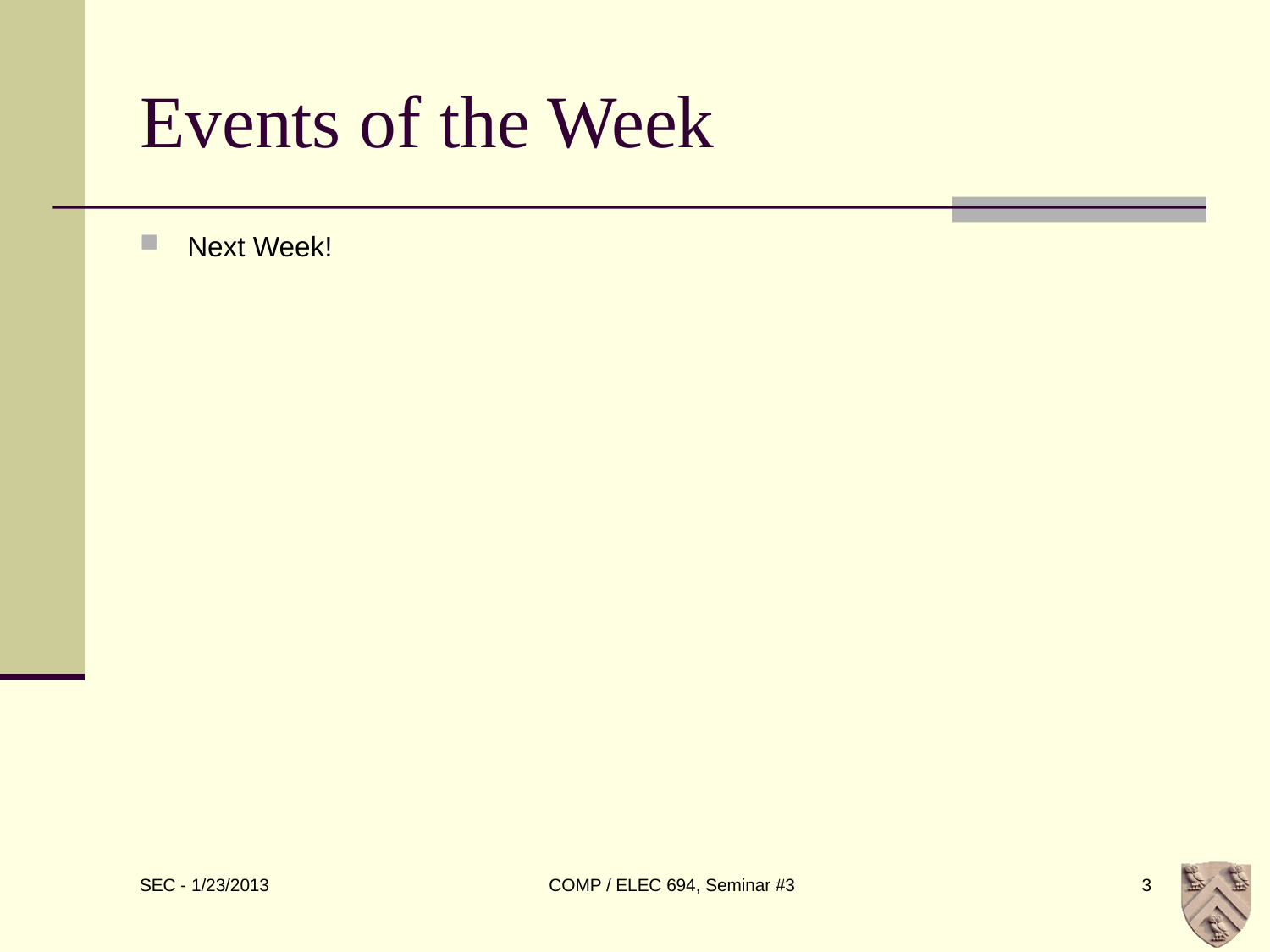

# Events of the Week
Next Week!

COMP / ELEC 694, Seminar #3
3
SEC - 1/23/2013